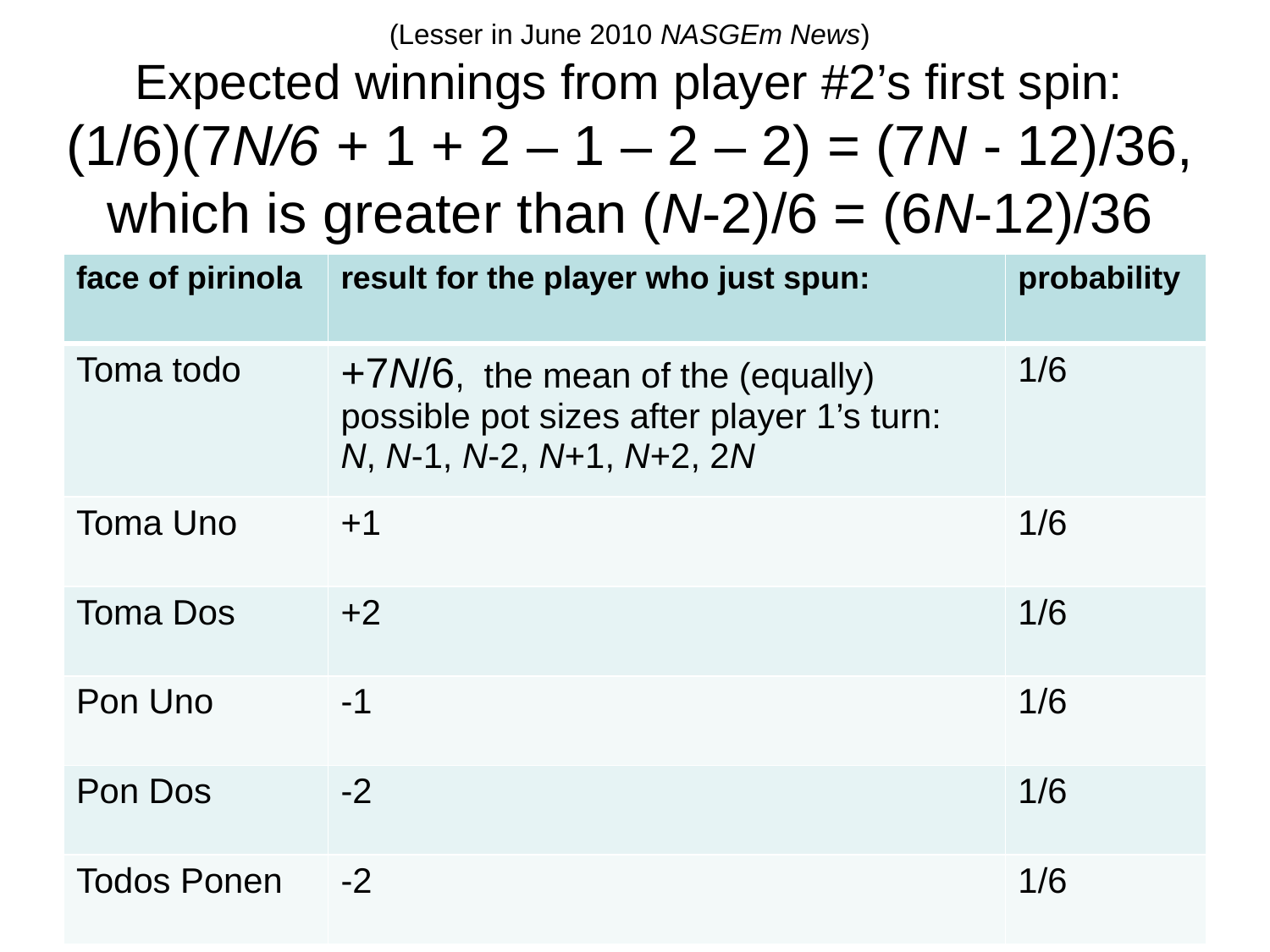

# (Lesser in June 2010 NASGEm News) Expected winnings from player #2’s first spin: (1/6)(7N/6 + 1 + 2 – 1 – 2 – 2) = (7N - 12)/36, which is greater than (N-2)/6 = (6N-12)/36
| face of pirinola | result for the player who just spun: | probability |
| --- | --- | --- |
| Toma todo | +7N/6, the mean of the (equally) possible pot sizes after player 1’s turn: N, N-1, N-2, N+1, N+2, 2N | 1/6 |
| Toma Uno | +1 | 1/6 |
| Toma Dos | +2 | 1/6 |
| Pon Uno | -1 | 1/6 |
| Pon Dos | -2 | 1/6 |
| Todos Ponen | -2 | 1/6 |